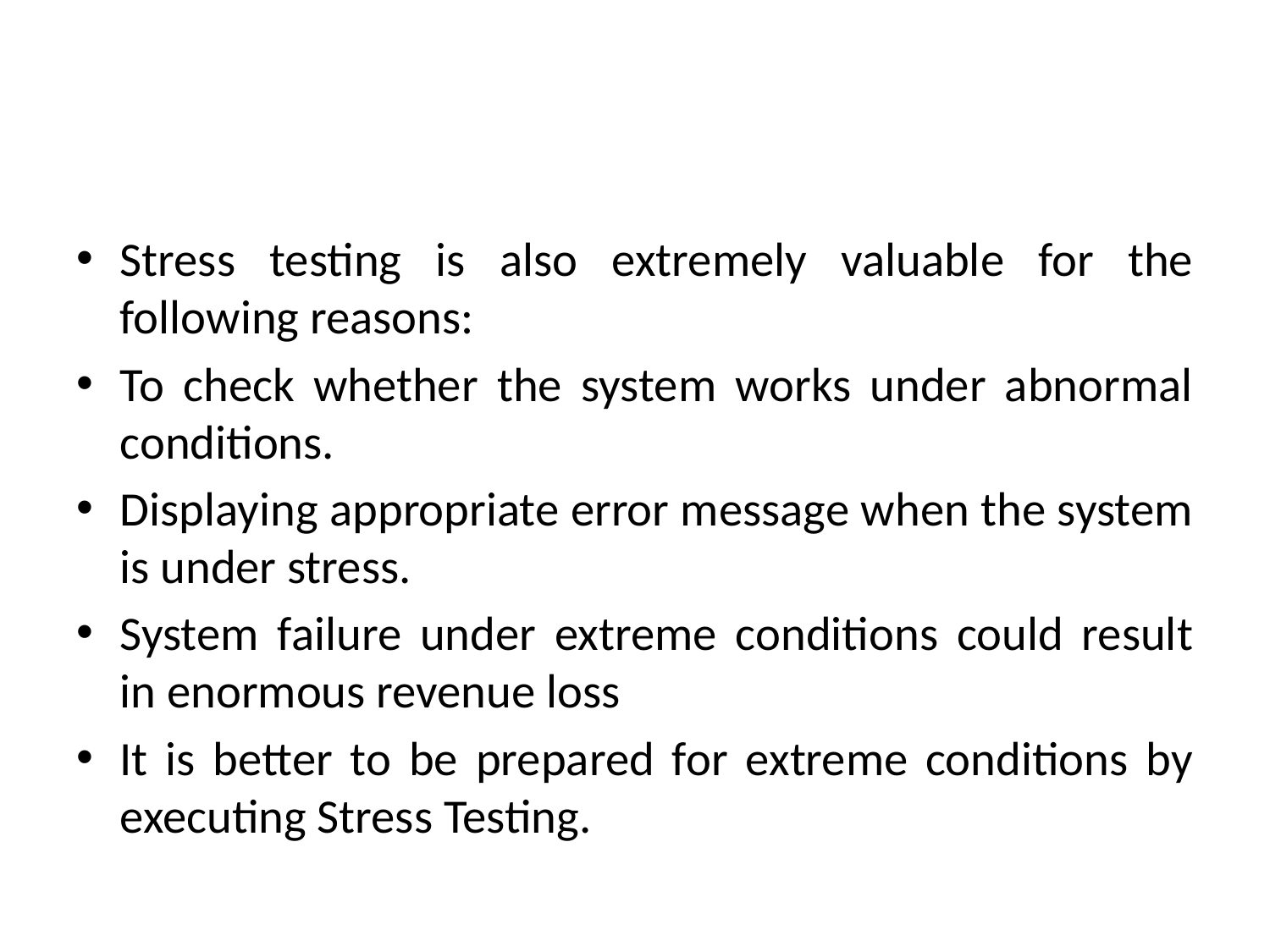

#
Stress testing is also extremely valuable for the following reasons:
To check whether the system works under abnormal conditions.
Displaying appropriate error message when the system is under stress.
System failure under extreme conditions could result in enormous revenue loss
It is better to be prepared for extreme conditions by executing Stress Testing.